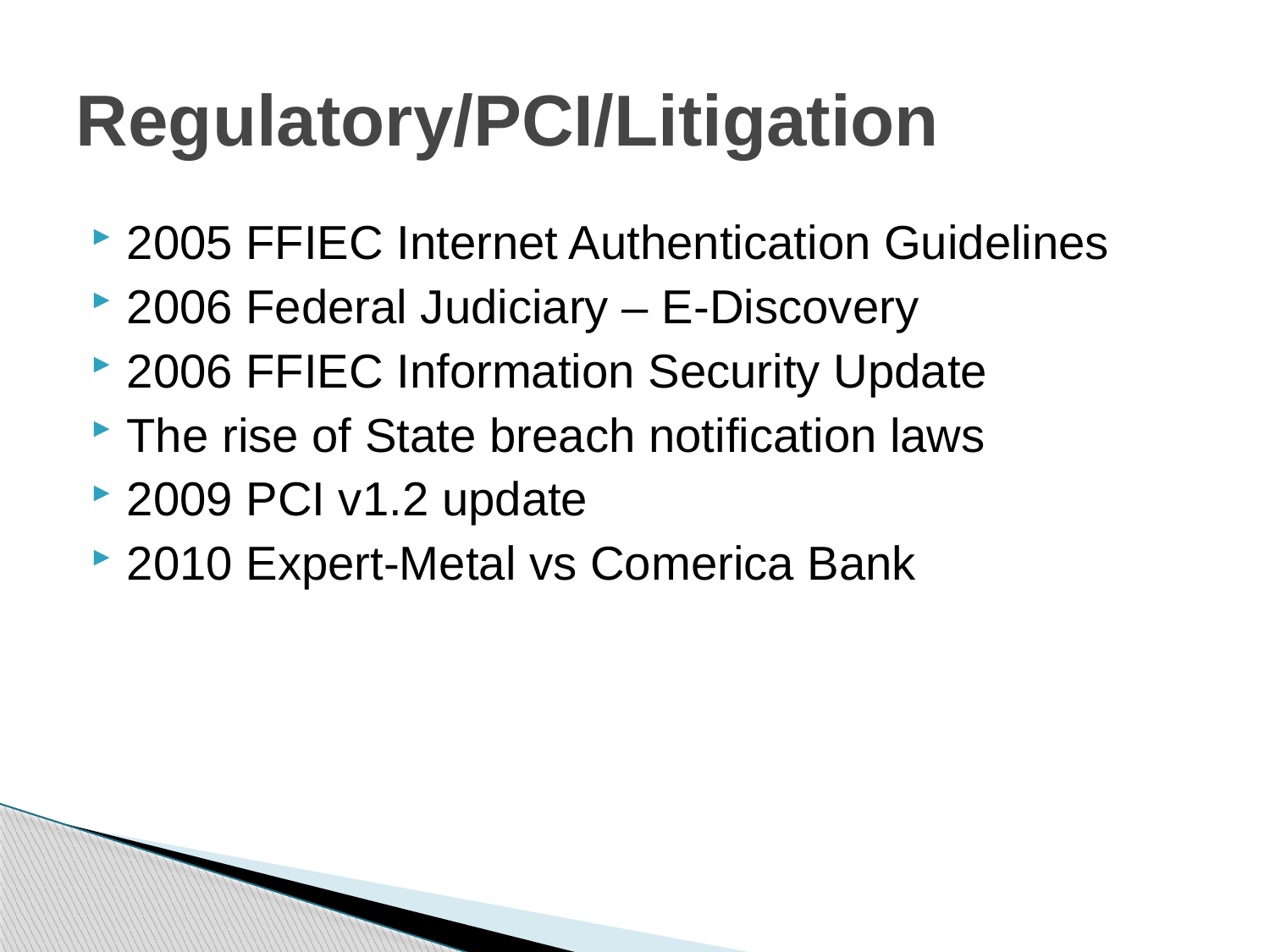

# Regulatory/PCI/Litigation
2005 FFIEC Internet Authentication Guidelines
2006 Federal Judiciary – E-Discovery
2006 FFIEC Information Security Update
The rise of State breach notification laws
2009 PCI v1.2 update
2010 Expert-Metal vs Comerica Bank